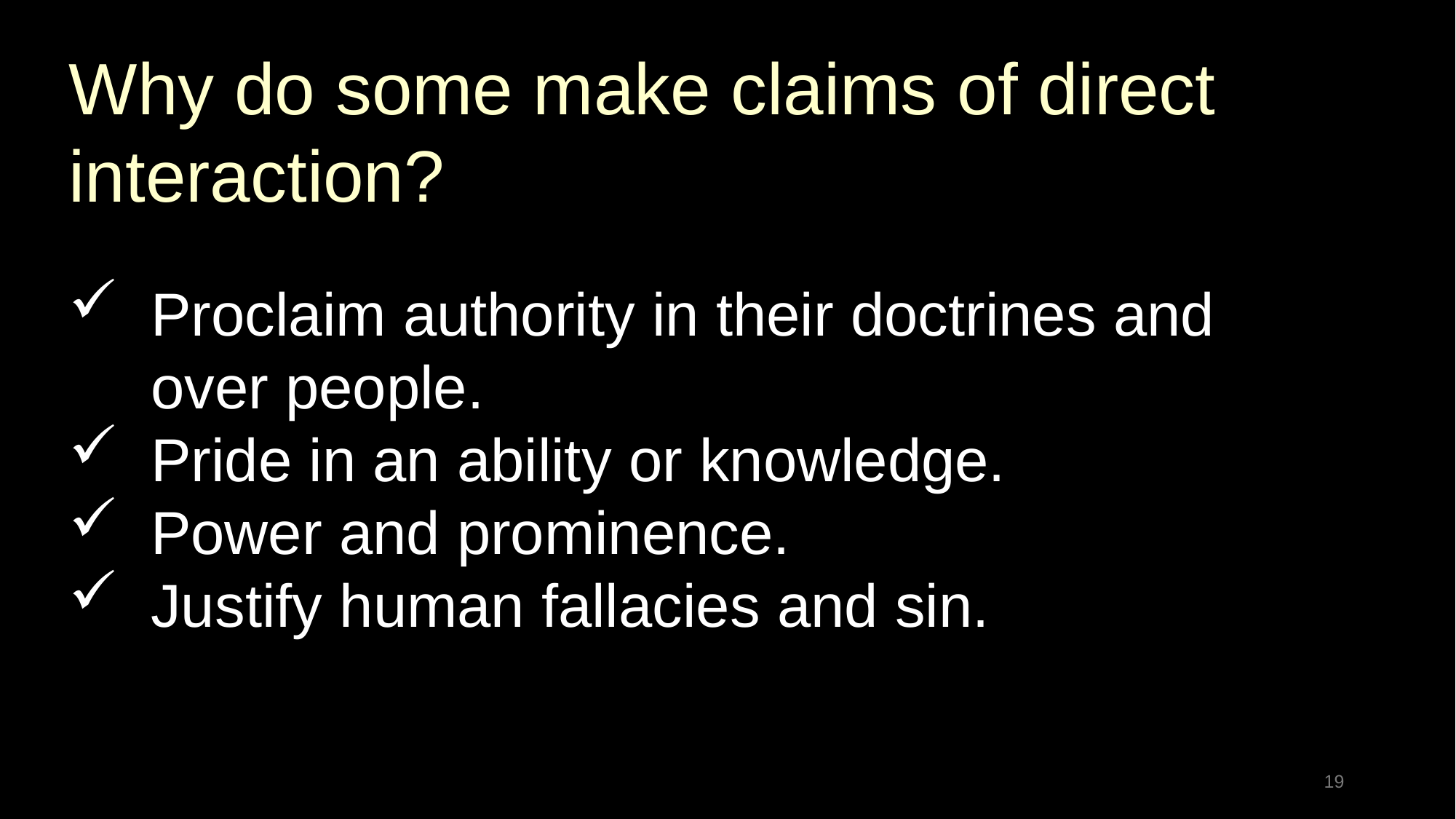

Why do some make claims of direct interaction?

Proclaim authority in their doctrines and over people.
Pride in an ability or knowledge.
Power and prominence.
Justify human fallacies and sin.
19